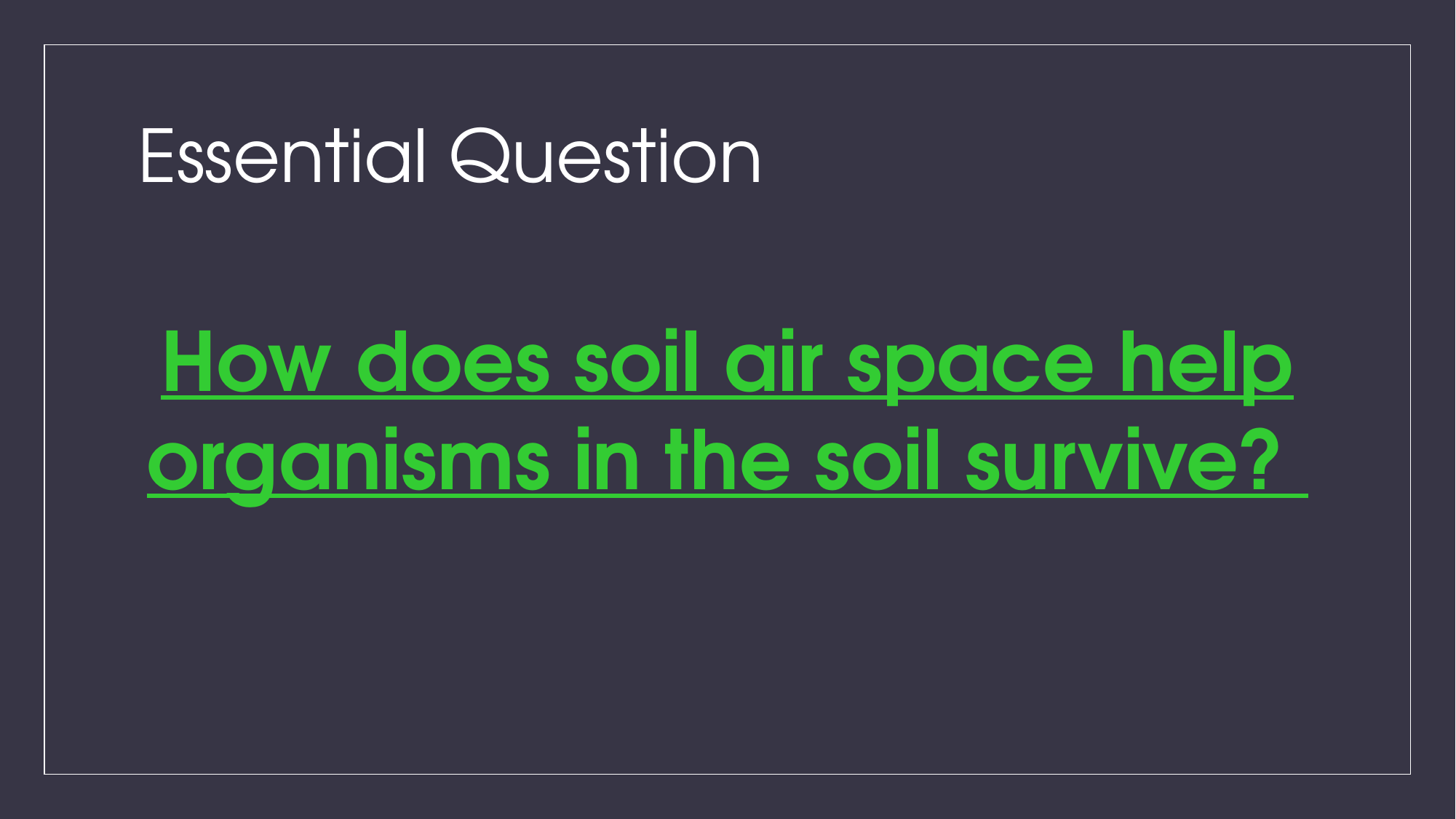

# Essential Question
How does soil air space help organisms in the soil survive?